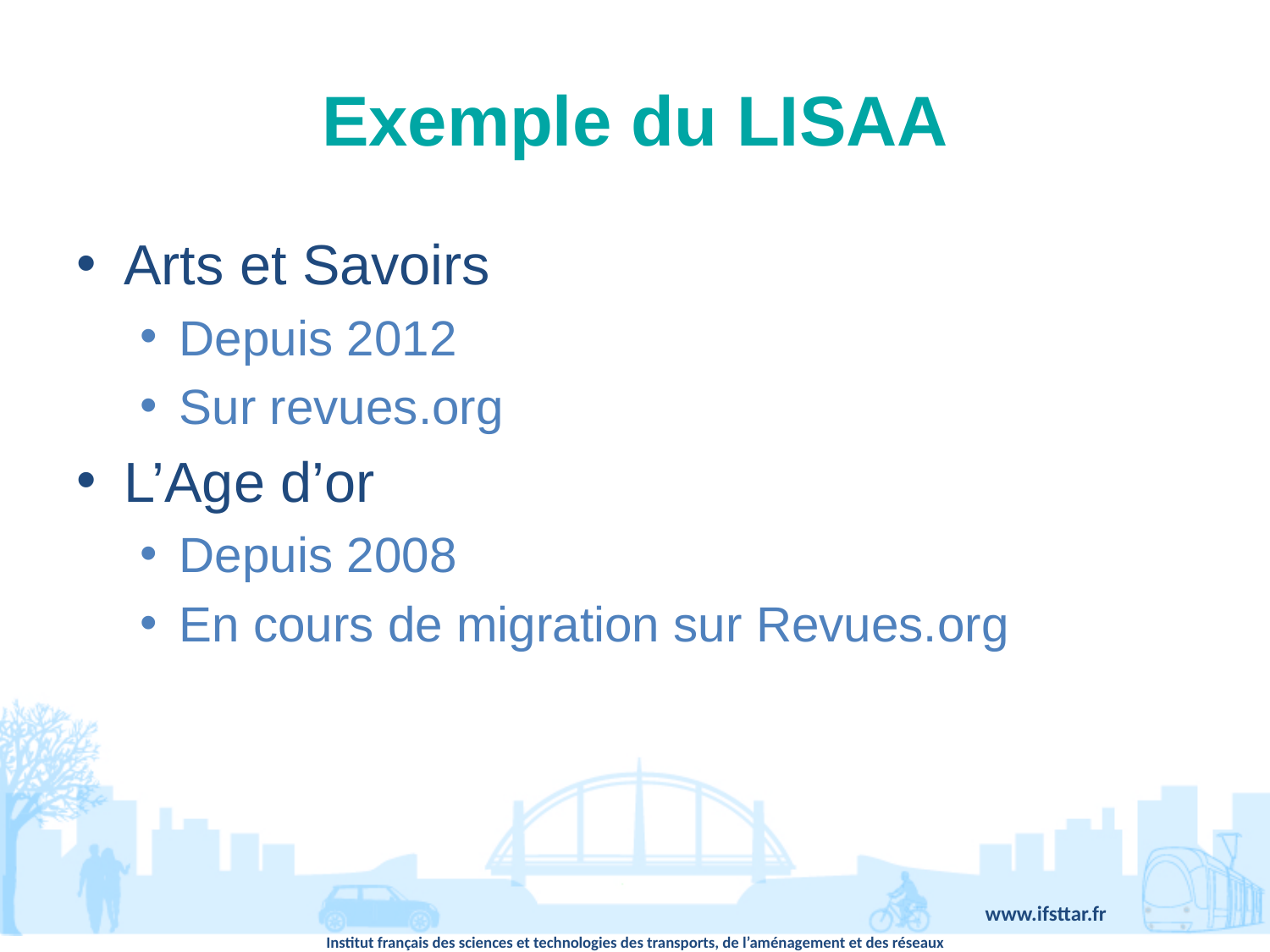

# Exemple du LISAA
Arts et Savoirs
Depuis 2012
Sur revues.org
L’Age d’or
Depuis 2008
En cours de migration sur Revues.org